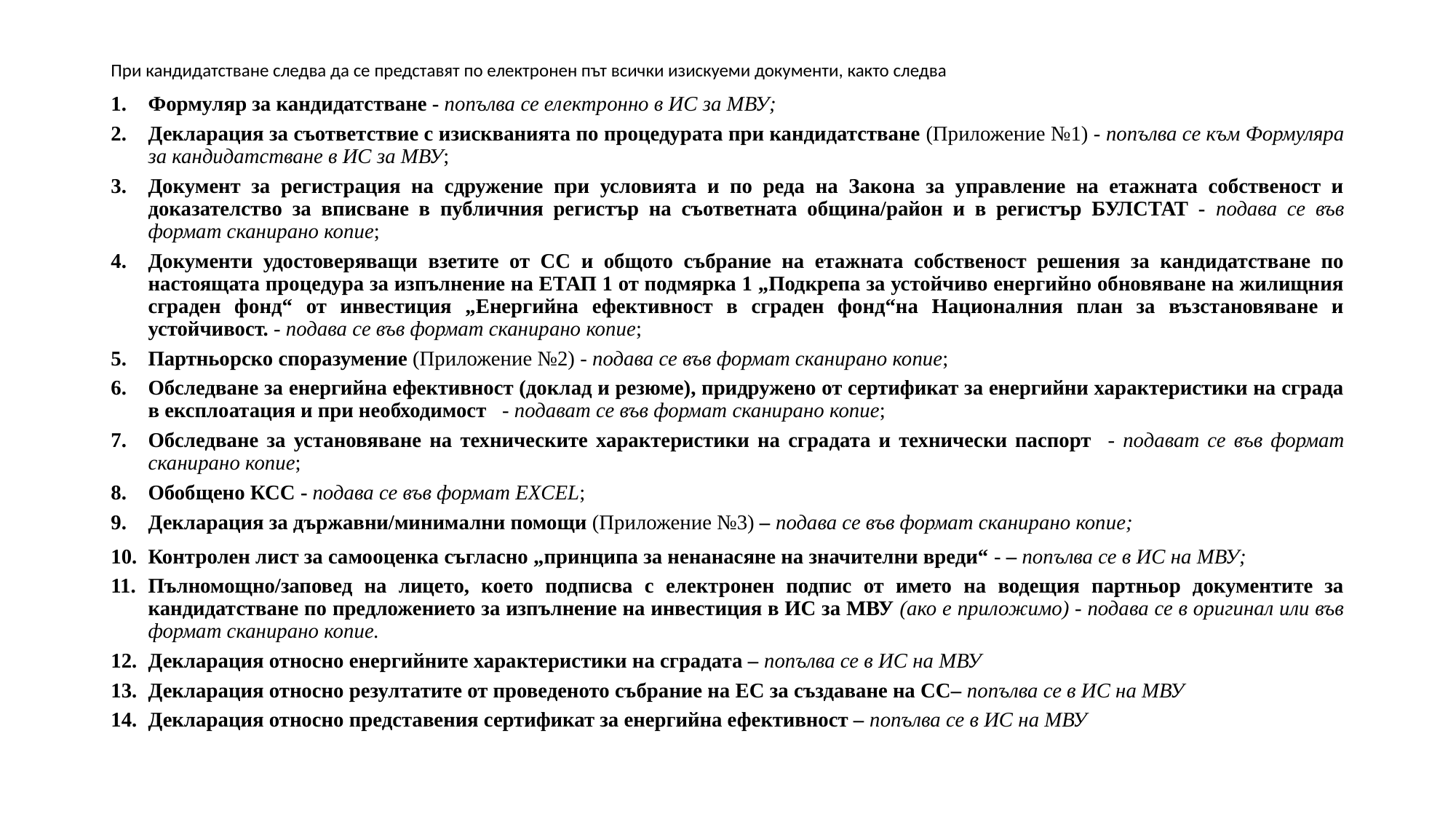

# При кандидатстване следва да се представят по електронен път всички изискуеми документи, както следва
Формуляр за кандидатстване - попълва се електронно в ИС за МВУ;
Декларация за съответствие с изискванията по процедурата при кандидатстване (Приложение №1) - попълва се към Формуляра за кандидатстване в ИС за МВУ;
Документ за регистрация на сдружение при условията и по реда на Закона за управление на етажната собственост и доказателство за вписване в публичния регистър на съответната община/район и в регистър БУЛСТАТ - подава се във формат сканирано копие;
Документи удостоверяващи взетите от СС и общото събрание на етажната собственост решения за кандидатстване по настоящата процедура за изпълнение на ЕТАП 1 от подмярка 1 „Подкрепа за устойчиво енергийно обновяване на жилищния сграден фонд“ от инвестиция „Енергийна ефективност в сграден фонд“на Националния план за възстановяване и устойчивост. - подава се във формат сканирано копие;
Партньорско споразумение (Приложение №2) - подава се във формат сканирано копие;
Обследване за енергийна ефективност (доклад и резюме), придружено от сертификат за енергийни характеристики на сграда в експлоатация и при необходимост   - подават се във формат сканирано копие;
Обследване за установяване на техническите характеристики на сградата и технически паспорт  - подават се във формат сканирано копие;
Обобщено КСС - подава се във формат EXCEL;
Декларация за държавни/минимални помощи (Приложение №3) – подава се във формат сканирано копие;
Контролен лист за самооценка съгласно „принципа за ненанасяне на значителни вреди“ - – попълва се в ИС на МВУ;
Пълномощно/заповед на лицето, което подписва с електронен подпис от името на водещия партньор документите за кандидатстване по предложението за изпълнение на инвестиция в ИС за МВУ (ако е приложимо) - подава се в оригинал или във формат сканирано копие.
Декларация относно енергийните характеристики на сградата – попълва се в ИС на МВУ
Декларация относно резултатите от проведеното събрание на ЕС за създаване на СС– попълва се в ИС на МВУ
Декларация относно представения сертификат за енергийна ефективност – попълва се в ИС на МВУ